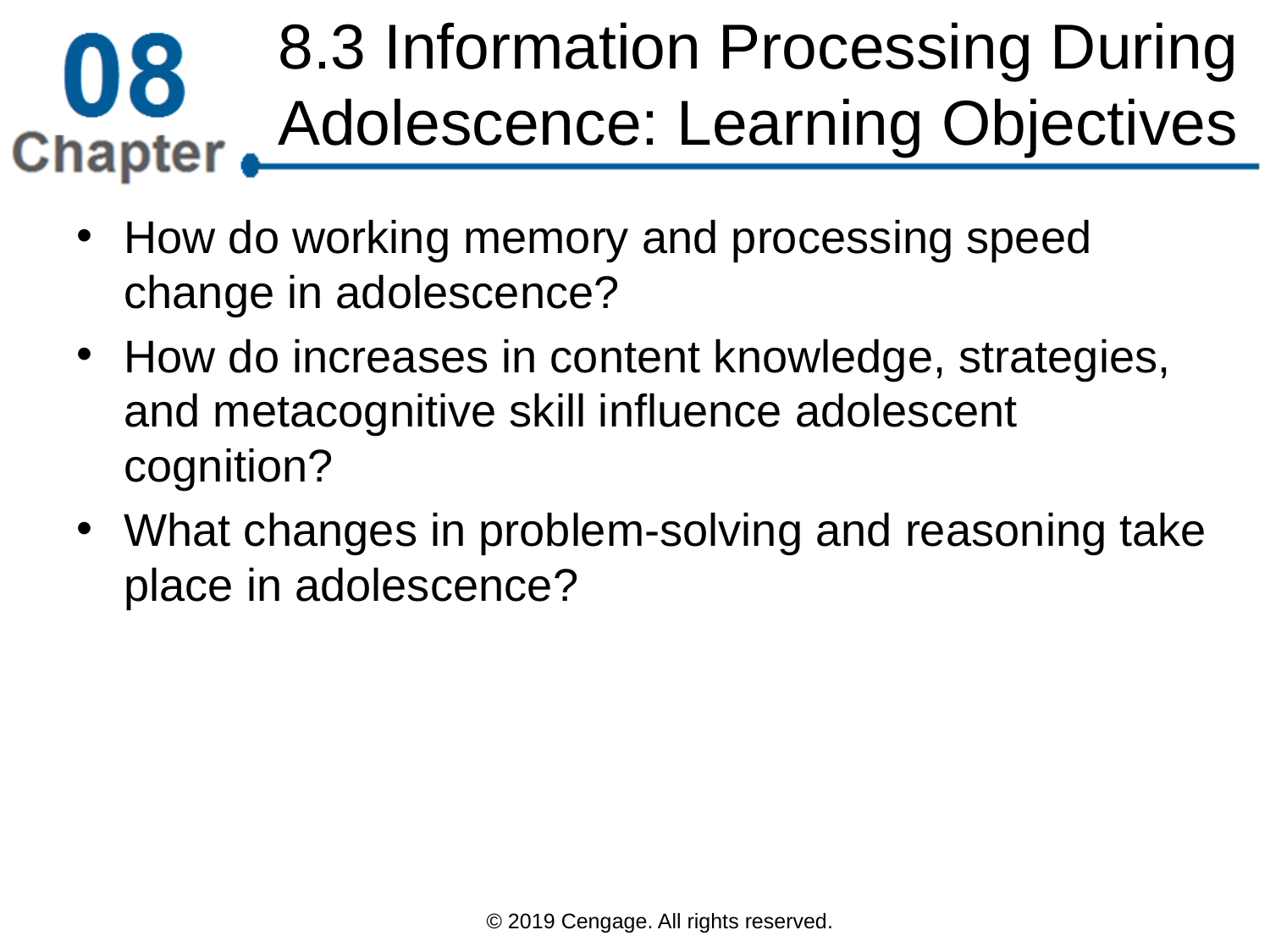

# 8.3 Information Processing During Adolescence: Learning Objectives
How do working memory and processing speed change in adolescence?
How do increases in content knowledge, strategies, and metacognitive skill influence adolescent cognition?
What changes in problem-solving and reasoning take place in adolescence?